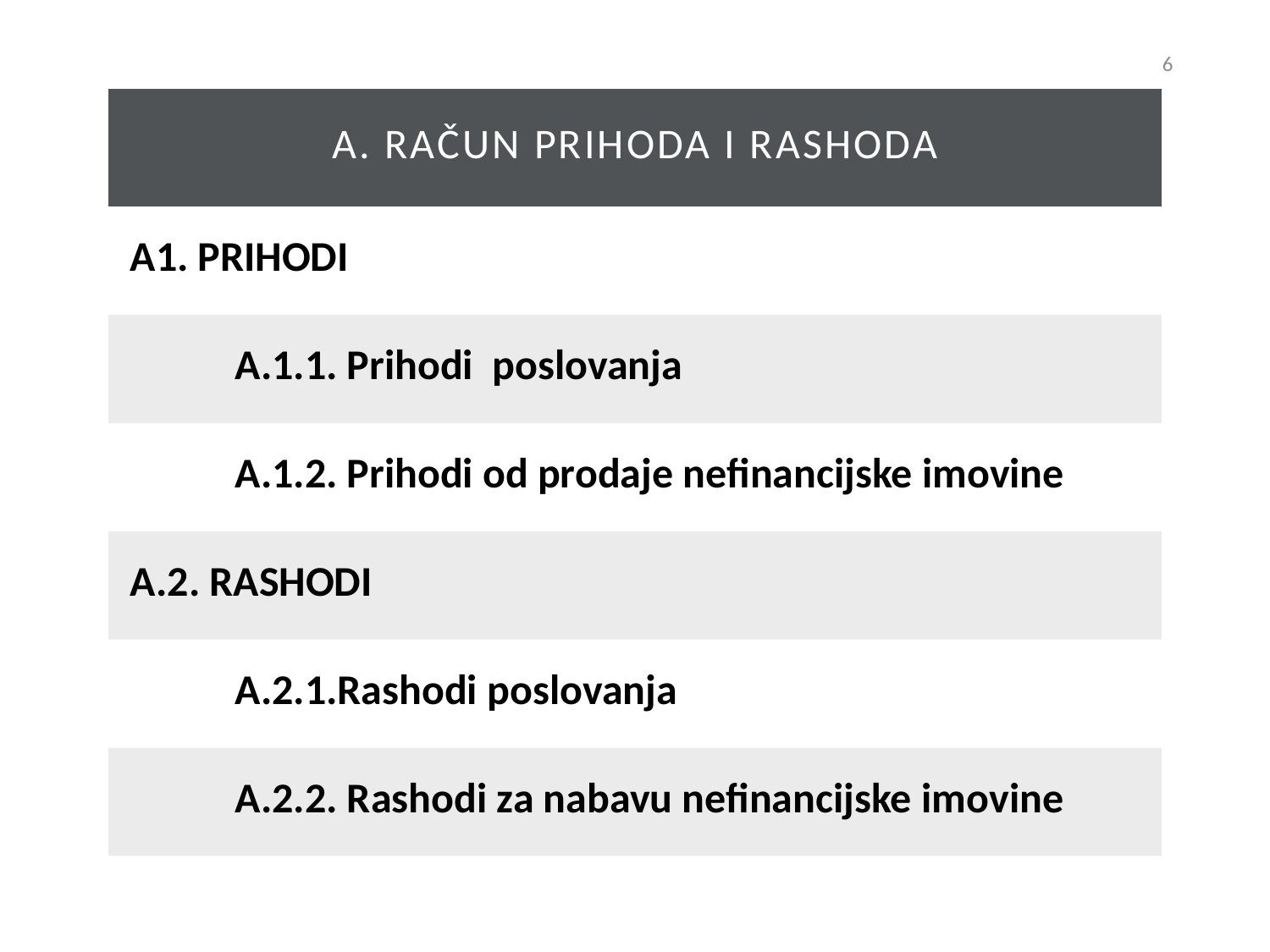

6
| A. RAČUN PRIHODA I RASHODA |
| --- |
| A1. PRIHODI |
| A.1.1. Prihodi poslovanja |
| A.1.2. Prihodi od prodaje nefinancijske imovine |
| A.2. RASHODI |
| A.2.1.Rashodi poslovanja |
| A.2.2. Rashodi za nabavu nefinancijske imovine |